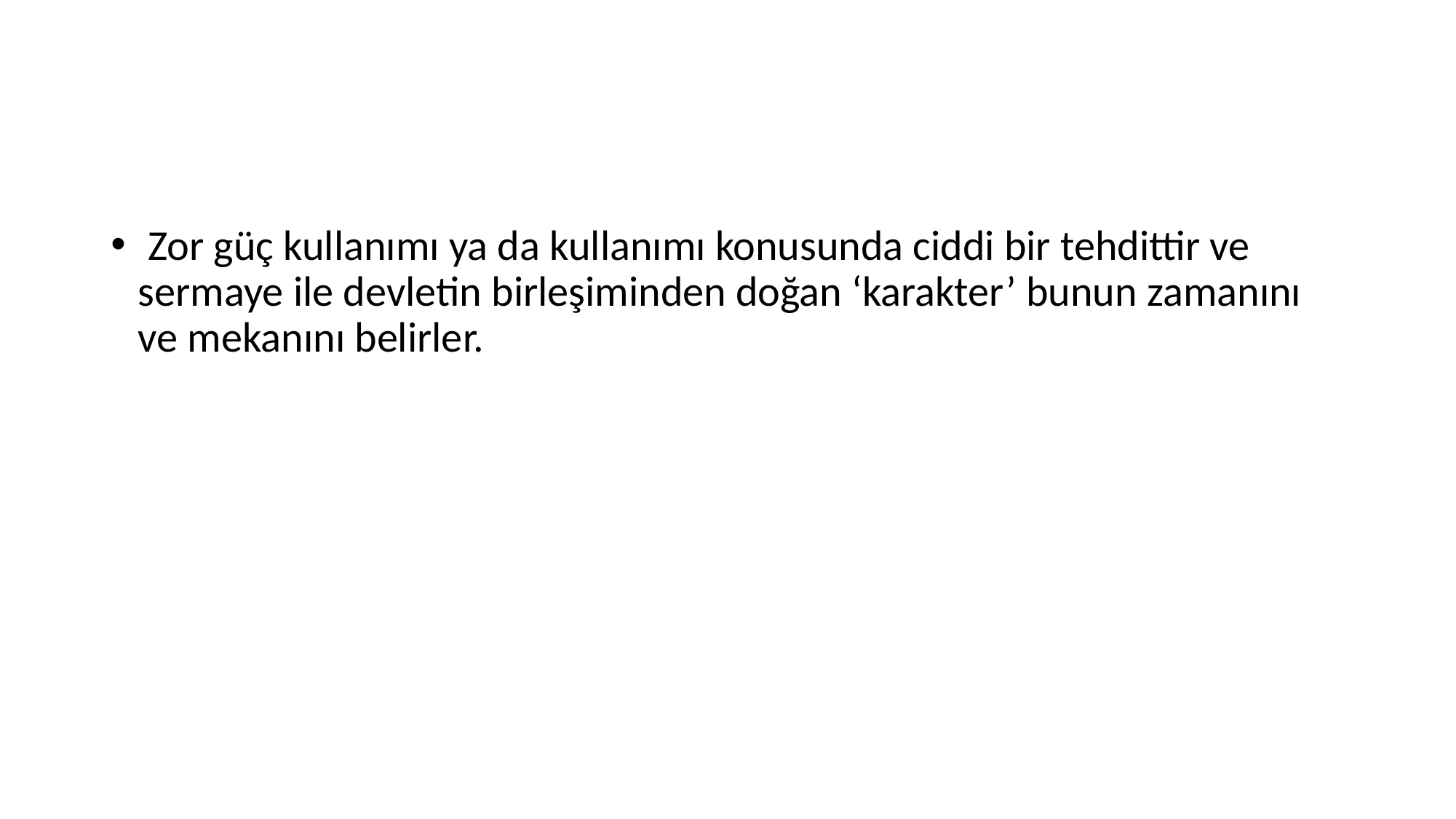

Zor güç kullanımı ya da kullanımı konusunda ciddi bir tehdittir ve sermaye ile devletin birleşiminden doğan ‘karakter’ bunun zamanını ve mekanını belirler.